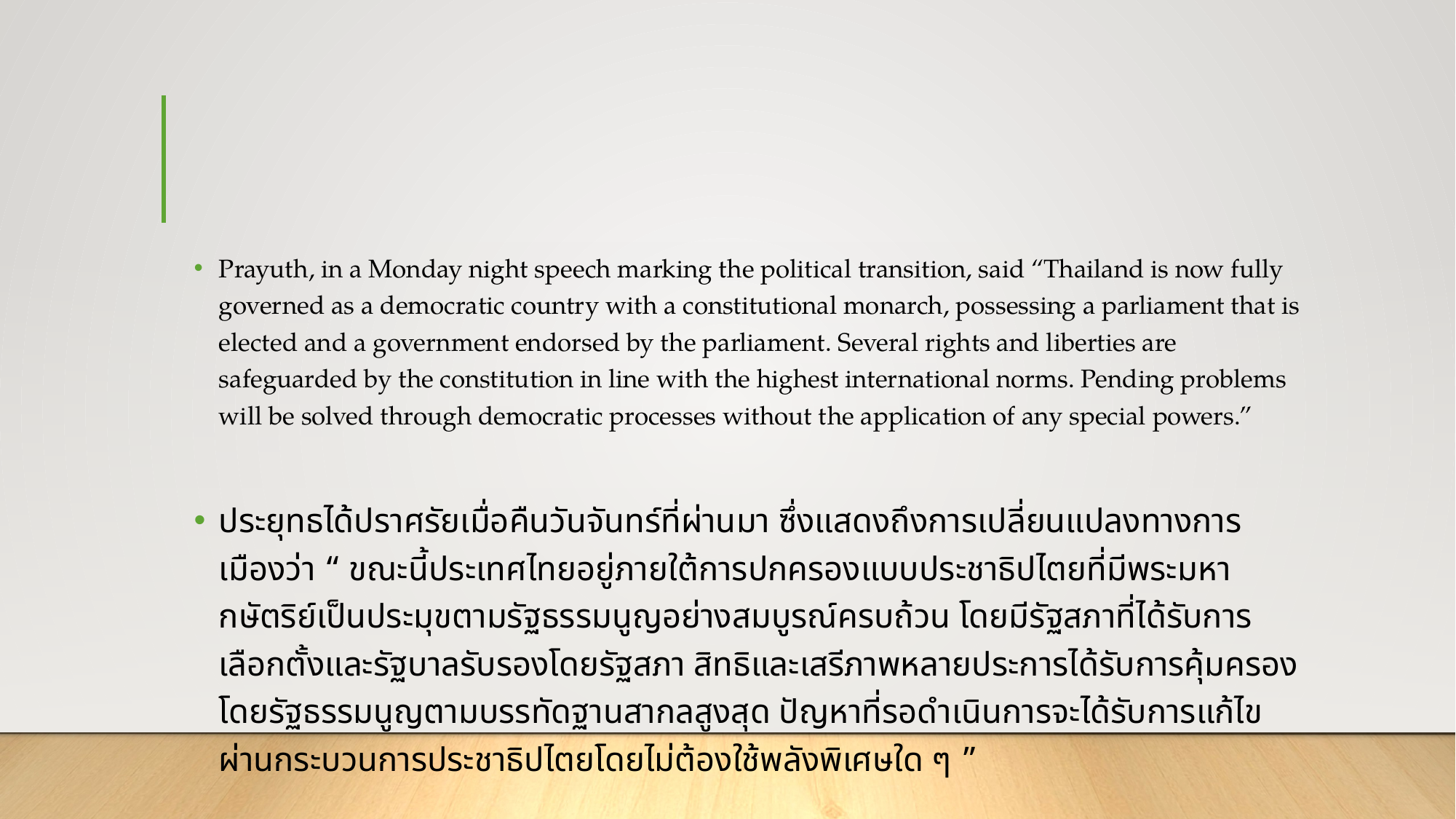

#
Prayuth, in a Monday night speech marking the political transition, said “Thailand is now fully governed as a democratic country with a constitutional monarch, possessing a parliament that is elected and a government endorsed by the parliament. Several rights and liberties are safeguarded by the constitution in line with the highest international norms. Pending problems will be solved through democratic processes without the application of any special powers.”

ประยุทธได้ปราศรัยเมื่อคืนวันจันทร์ที่ผ่านมา ซึ่งแสดงถึงการเปลี่ยนแปลงทางการเมืองว่า “ ขณะนี้ประเทศไทยอยู่ภายใต้การปกครองแบบประชาธิปไตยที่มีพระมหากษัตริย์เป็นประมุขตามรัฐธรรมนูญอย่างสมบูรณ์ครบถ้วน โดยมีรัฐสภาที่ได้รับการเลือกตั้งและรัฐบาลรับรองโดยรัฐสภา สิทธิและเสรีภาพหลายประการได้รับการคุ้มครองโดยรัฐธรรมนูญตามบรรทัดฐานสากลสูงสุด ปัญหาที่รอดำเนินการจะได้รับการแก้ไขผ่านกระบวนการประชาธิปไตยโดยไม่ต้องใช้พลังพิเศษใด ๆ ”